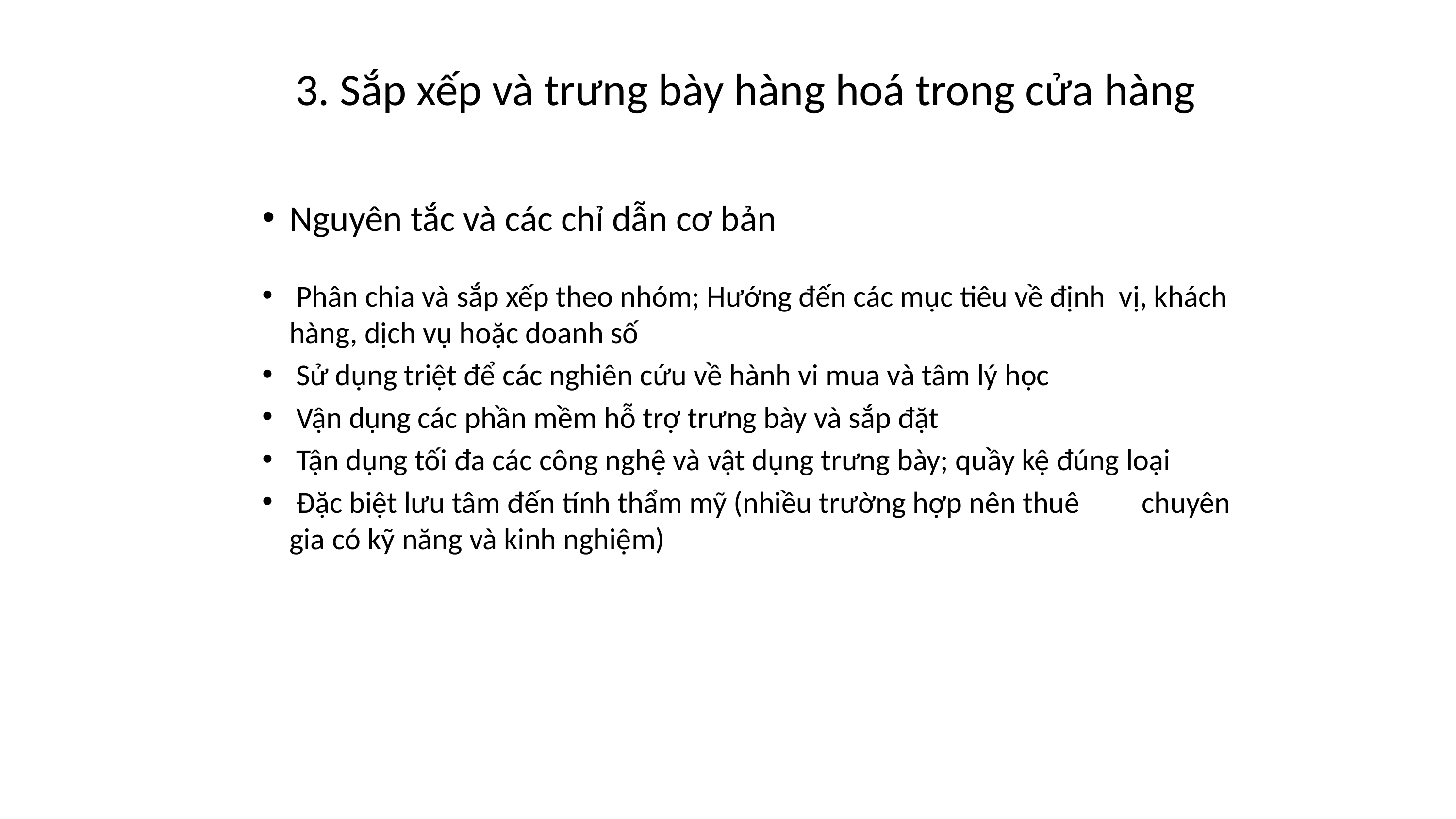

# 3. Sắp xếp và trưng bày hàng hoá trong cửa hàng
Nguyên tắc và các chỉ dẫn cơ bản
 Phân chia và sắp xếp theo nhóm; Hướng đến các mục tiêu về định  vị, khách hàng, dịch vụ hoặc doanh số
 Sử dụng triệt để các nghiên cứu về hành vi mua và tâm lý học
 Vận dụng các phần mềm hỗ trợ trưng bày và sắp đặt
 Tận dụng tối đa các công nghệ và vật dụng trưng bày; quầy kệ đúng loại
 Đặc biệt lưu tâm đến tính thẩm mỹ (nhiều trường hợp nên thuê         chuyên gia có kỹ năng và kinh nghiệm)